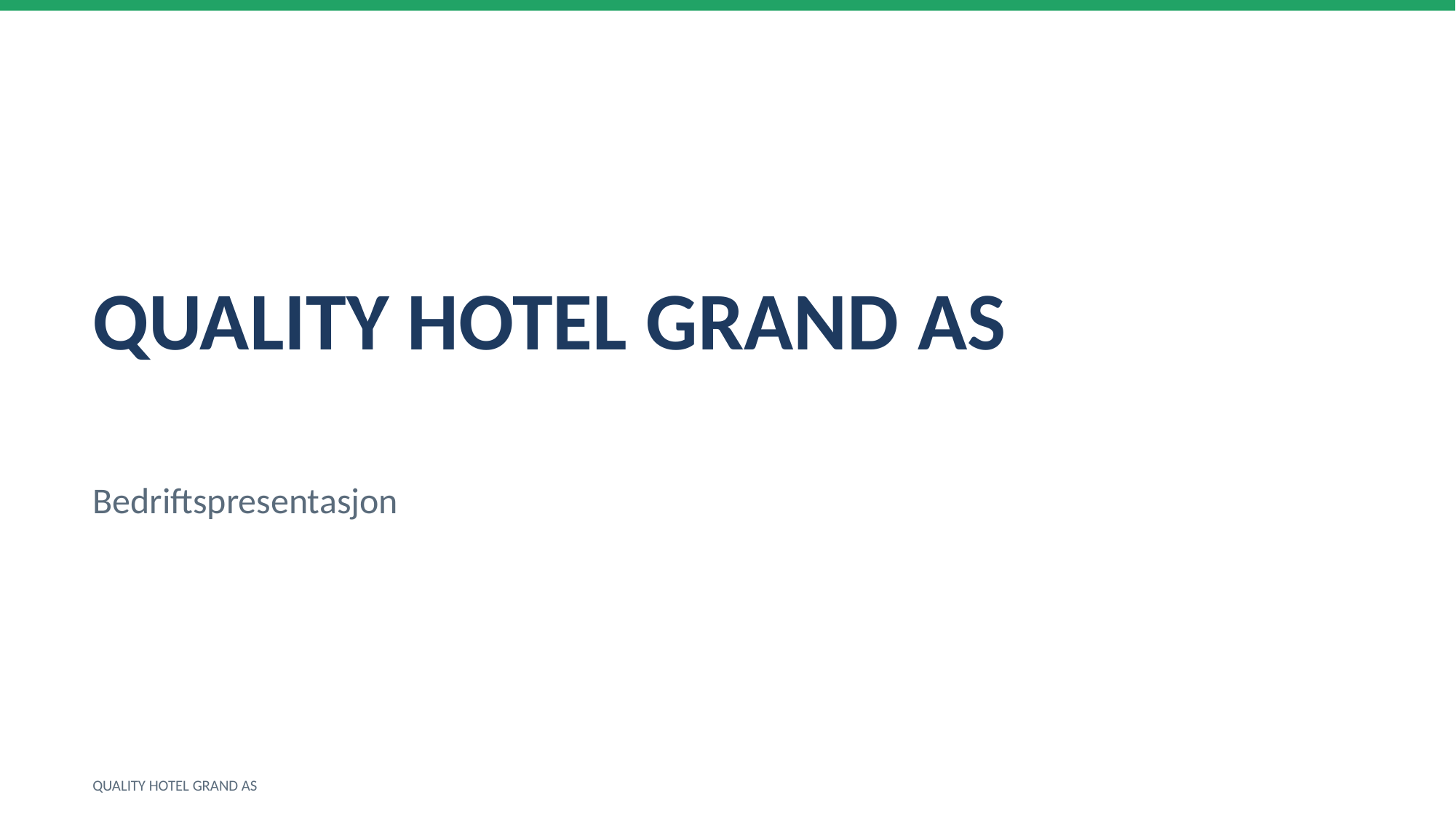

QUALITY HOTEL GRAND AS
Bedriftspresentasjon
QUALITY HOTEL GRAND AS